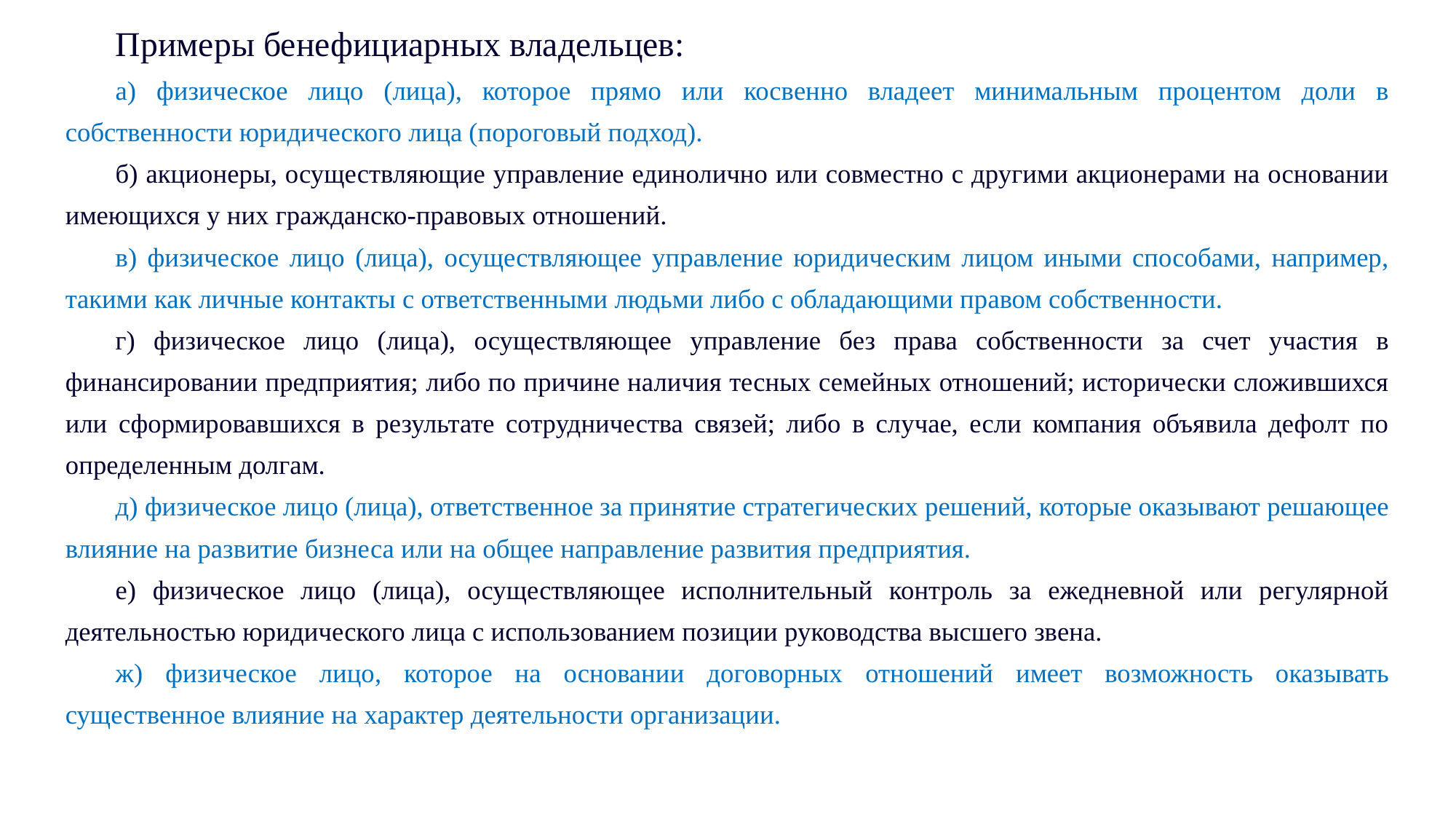

Примеры бенефициарных владельцев:
а) физическое лицо (лица), которое прямо или косвенно владеет минимальным процентом доли в собственности юридического лица (пороговый подход).
б) акционеры, осуществляющие управление единолично или совместно с другими акционерами на основании имеющихся у них гражданско-правовых отношений.
в) физическое лицо (лица), осуществляющее управление юридическим лицом иными способами, например, такими как личные контакты с ответственными людьми либо с обладающими правом собственности.
г) физическое лицо (лица), осуществляющее управление без права собственности за счет участия в финансировании предприятия; либо по причине наличия тесных семейных отношений; исторически сложившихся или сформировавшихся в результате сотрудничества связей; либо в случае, если компания объявила дефолт по определенным долгам.
д) физическое лицо (лица), ответственное за принятие стратегических решений, которые оказывают решающее влияние на развитие бизнеса или на общее направление развития предприятия.
е) физическое лицо (лица), осуществляющее исполнительный контроль за ежедневной или регулярной деятельностью юридического лица с использованием позиции руководства высшего звена.
ж) физическое лицо, которое на основании договорных отношений имеет возможность оказывать существенное влияние на характер деятельности организации.